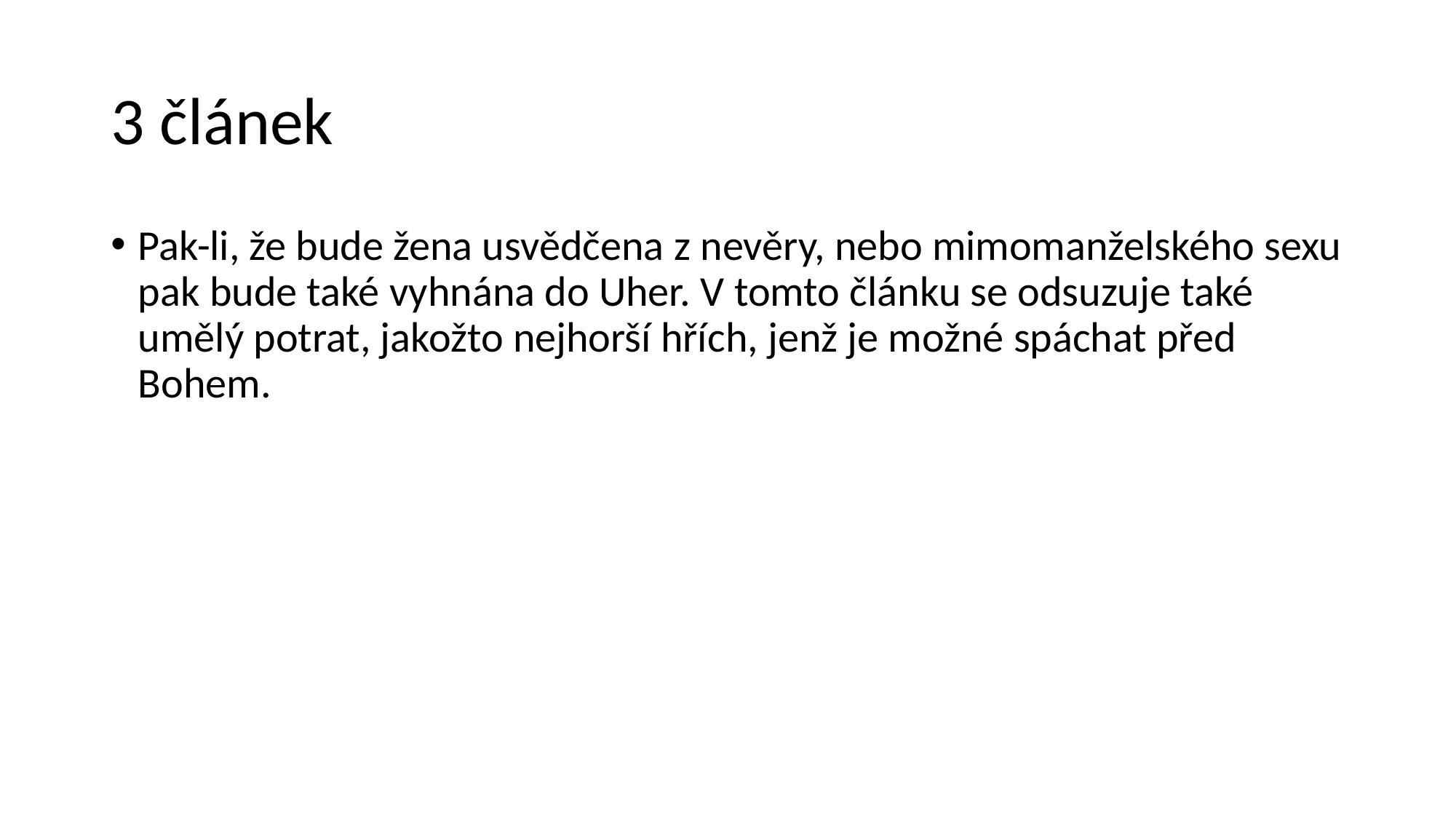

# 3 článek
Pak-li, že bude žena usvědčena z nevěry, nebo mimomanželského sexu pak bude také vyhnána do Uher. V tomto článku se odsuzuje také umělý potrat, jakožto nejhorší hřích, jenž je možné spáchat před Bohem.